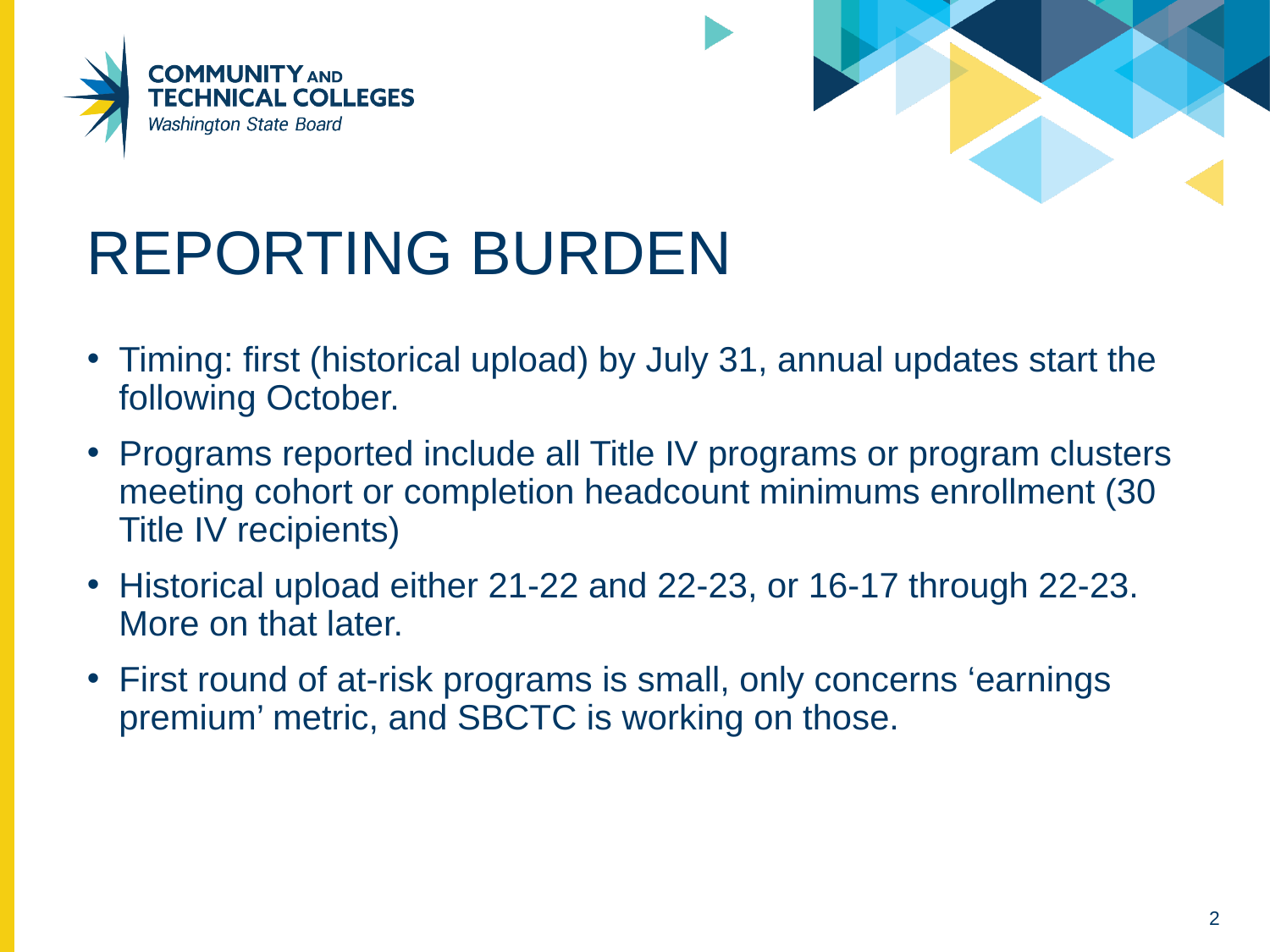

# Reporting burden
Timing: first (historical upload) by July 31, annual updates start the following October.
Programs reported include all Title IV programs or program clusters meeting cohort or completion headcount minimums enrollment (30 Title IV recipients)
Historical upload either 21-22 and 22-23, or 16-17 through 22-23. More on that later.
First round of at-risk programs is small, only concerns ‘earnings premium’ metric, and SBCTC is working on those.

2